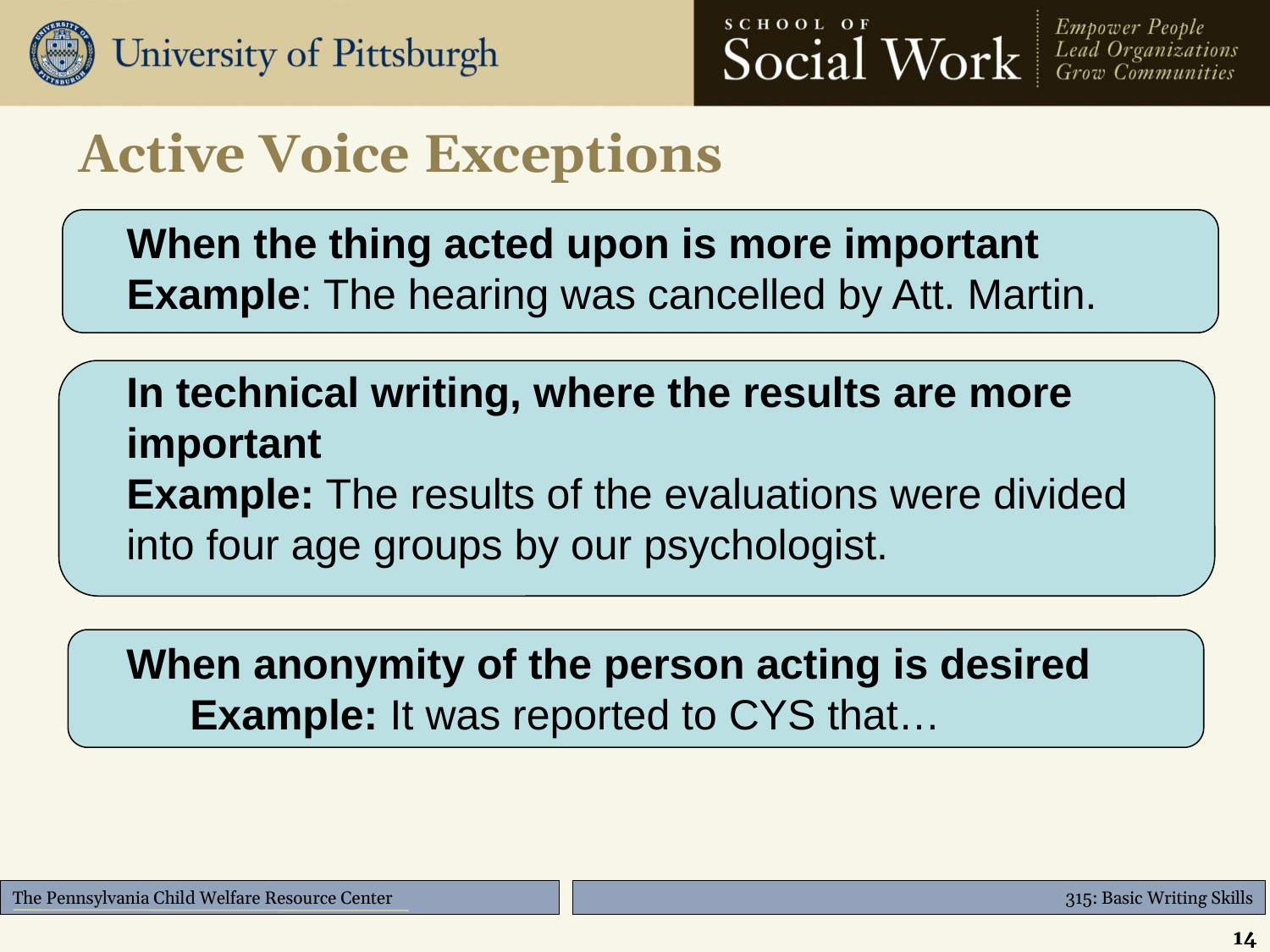

# Active Voice Exceptions

When the thing acted upon is more important
Example: The hearing was cancelled by Att. Martin.

In technical writing, where the results are more important
Example: The results of the evaluations were divided into four age groups by our psychologist.

When anonymity of the person acting is desired
Example: It was reported to CYS that…

14